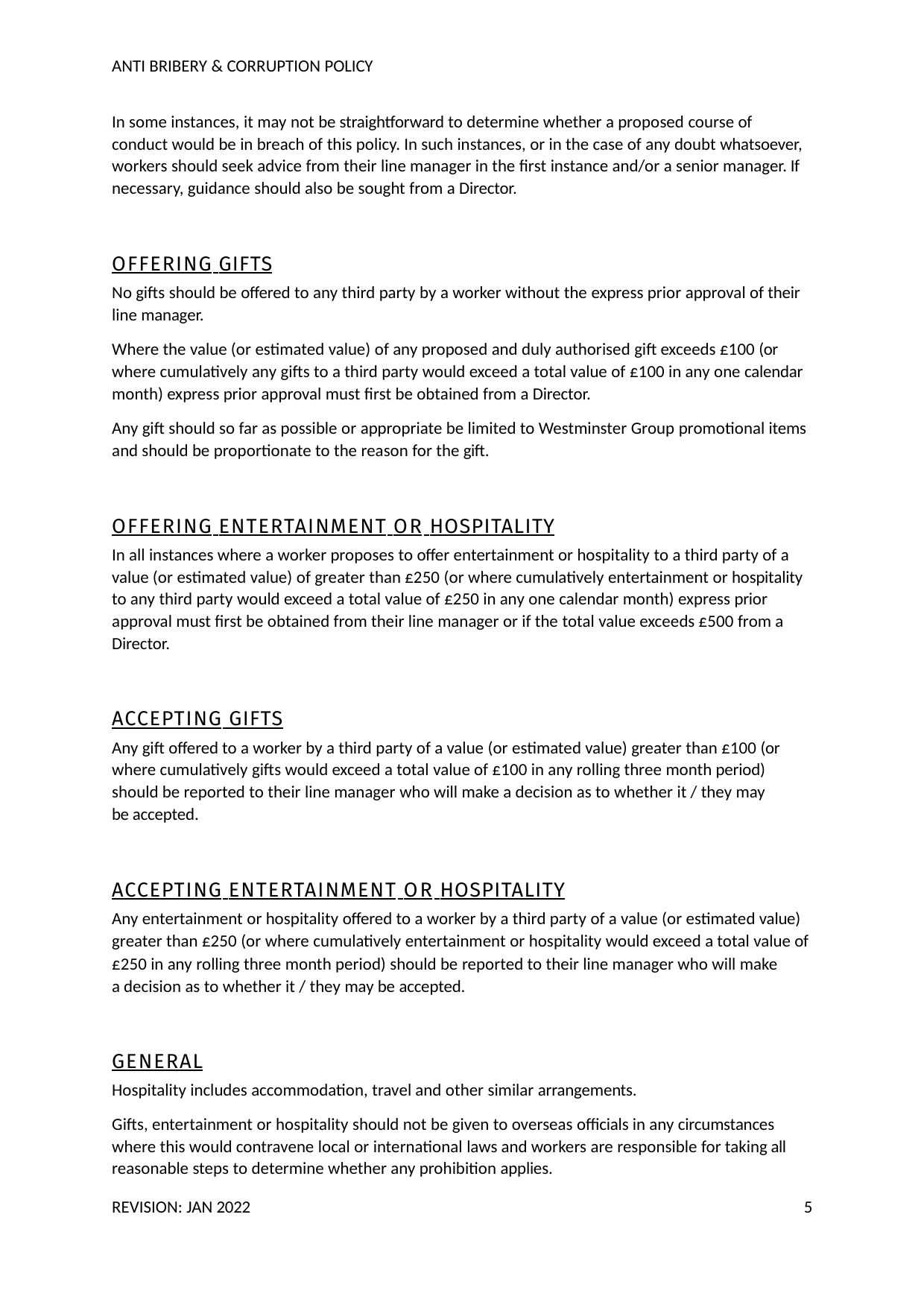

ANTI BRIBERY & CORRUPTION POLICY

In some instances, it may not be straightforward to determine whether a proposed course of conduct would be in breach of this policy. In such instances, or in the case of any doubt whatsoever, workers should seek advice from their line manager in the first instance and/or a senior manager. If necessary, guidance should also be sought from a Director.

OFFERING GIFTS
No gifts should be offered to any third party by a worker without the express prior approval of their line manager.
Where the value (or estimated value) of any proposed and duly authorised gift exceeds £100 (or where cumulatively any gifts to a third party would exceed a total value of £100 in any one calendar month) express prior approval must first be obtained from a Director.
Any gift should so far as possible or appropriate be limited to Westminster Group promotional items and should be proportionate to the reason for the gift.

OFFERING ENTERTAINMENT OR HOSPITALITY
In all instances where a worker proposes to offer entertainment or hospitality to a third party of a value (or estimated value) of greater than £250 (or where cumulatively entertainment or hospitality to any third party would exceed a total value of £250 in any one calendar month) express prior approval must first be obtained from their line manager or if the total value exceeds £500 from a Director.

ACCEPTING GIFTS
Any gift offered to a worker by a third party of a value (or estimated value) greater than £100 (or where cumulatively gifts would exceed a total value of £100 in any rolling three month period) should be reported to their line manager who will make a decision as to whether it / they may be accepted.

ACCEPTING ENTERTAINMENT OR HOSPITALITY
Any entertainment or hospitality offered to a worker by a third party of a value (or estimated value) greater than £250 (or where cumulatively entertainment or hospitality would exceed a total value of
£250 in any rolling three month period) should be reported to their line manager who will make a decision as to whether it / they may be accepted.

GENERAL
Hospitality includes accommodation, travel and other similar arrangements.
Gifts, entertainment or hospitality should not be given to overseas officials in any circumstances where this would contravene local or international laws and workers are responsible for taking all reasonable steps to determine whether any prohibition applies.
REVISION: JAN 2022
5